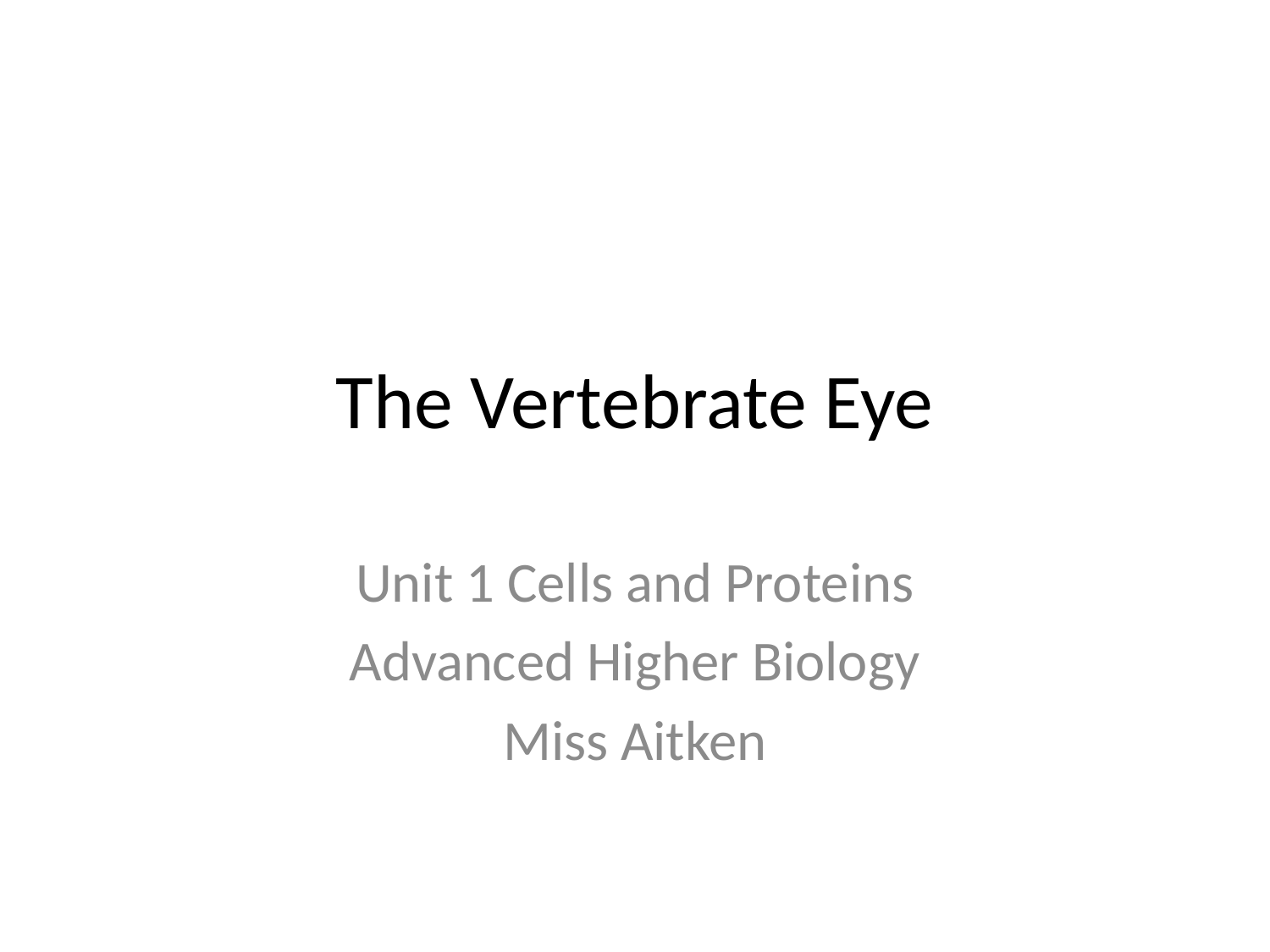

# The Vertebrate Eye
Unit 1 Cells and Proteins
Advanced Higher Biology
Miss Aitken